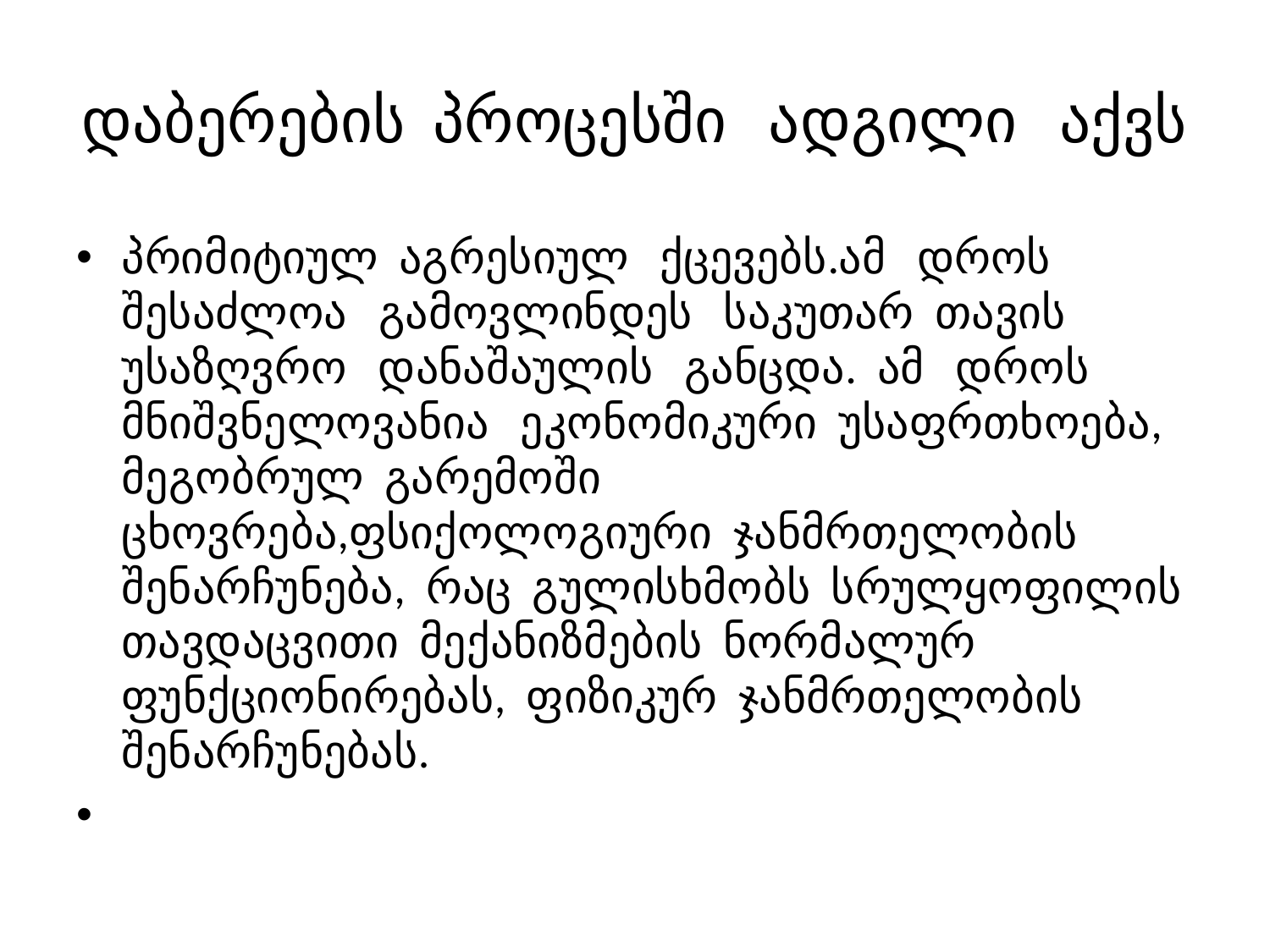

# დაბერების  პროცესში   ადგილი   აქვს
პრიმიტიულ  აგრესიულ   ქცევებს.ამ   დროს   შესაძლოა   გამოვლინდეს   საკუთარ  თავის  უსაზღვრო   დანაშაულის   განცდა.  ამ   დროს  მნიშვნელოვანია   ეკონომიკური  უსაფრთხოება, მეგობრულ  გარემოში  ცხოვრება,ფსიქოლოგიური  ჯანმრთელობის   შენარჩუნება,  რაც  გულისხმობს  სრულყოფილის  თავდაცვითი  მექანიზმების  ნორმალურ  ფუნქციონირებას,  ფიზიკურ  ჯანმრთელობის   შენარჩუნებას.